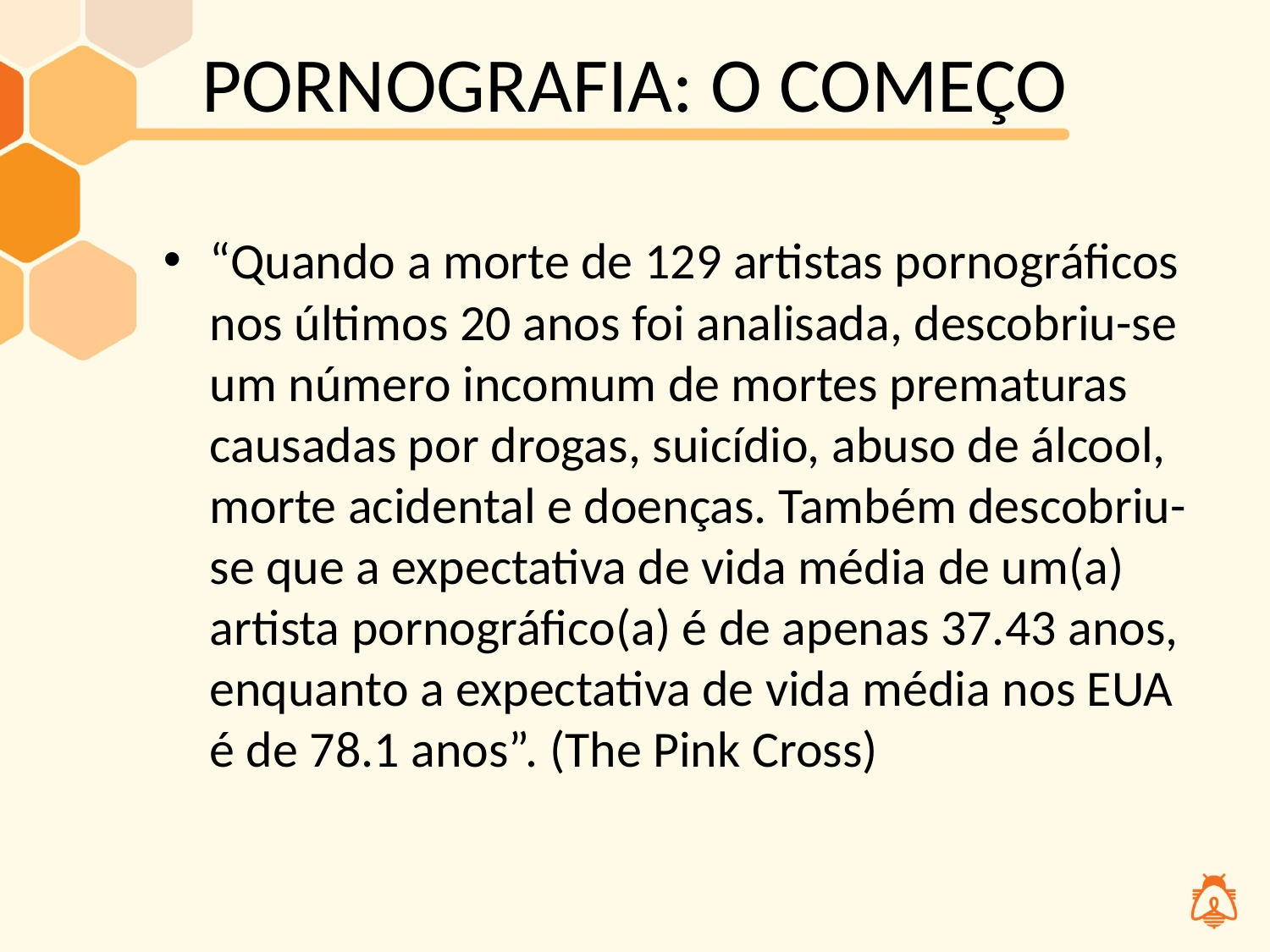

# PORNOGRAFIA: O COMEÇO
“Quando a morte de 129 artistas pornográficos nos últimos 20 anos foi analisada, descobriu-se um número incomum de mortes prematuras causadas por drogas, suicídio, abuso de álcool, morte acidental e doenças. Também descobriu-se que a expectativa de vida média de um(a) artista pornográfico(a) é de apenas 37.43 anos, enquanto a expectativa de vida média nos EUA é de 78.1 anos”. (The Pink Cross)